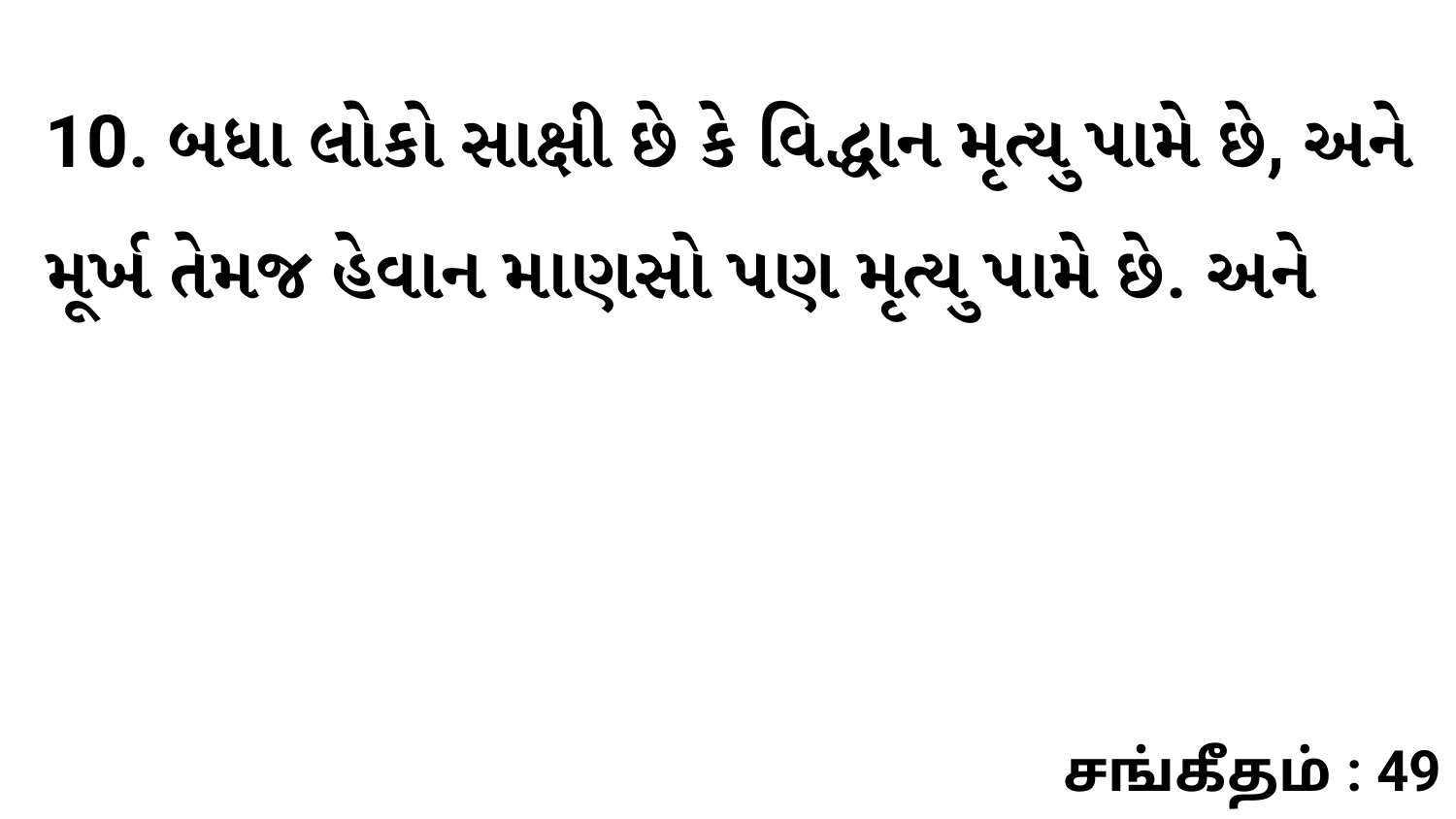

10. બધા લોકો સાક્ષી છે કે વિદ્ધાન મૃત્યુ પામે છે, અને મૂર્ખ તેમજ હેવાન માણસો પણ મૃત્યુ પામે છે. અને
சங்கீதம் : 49